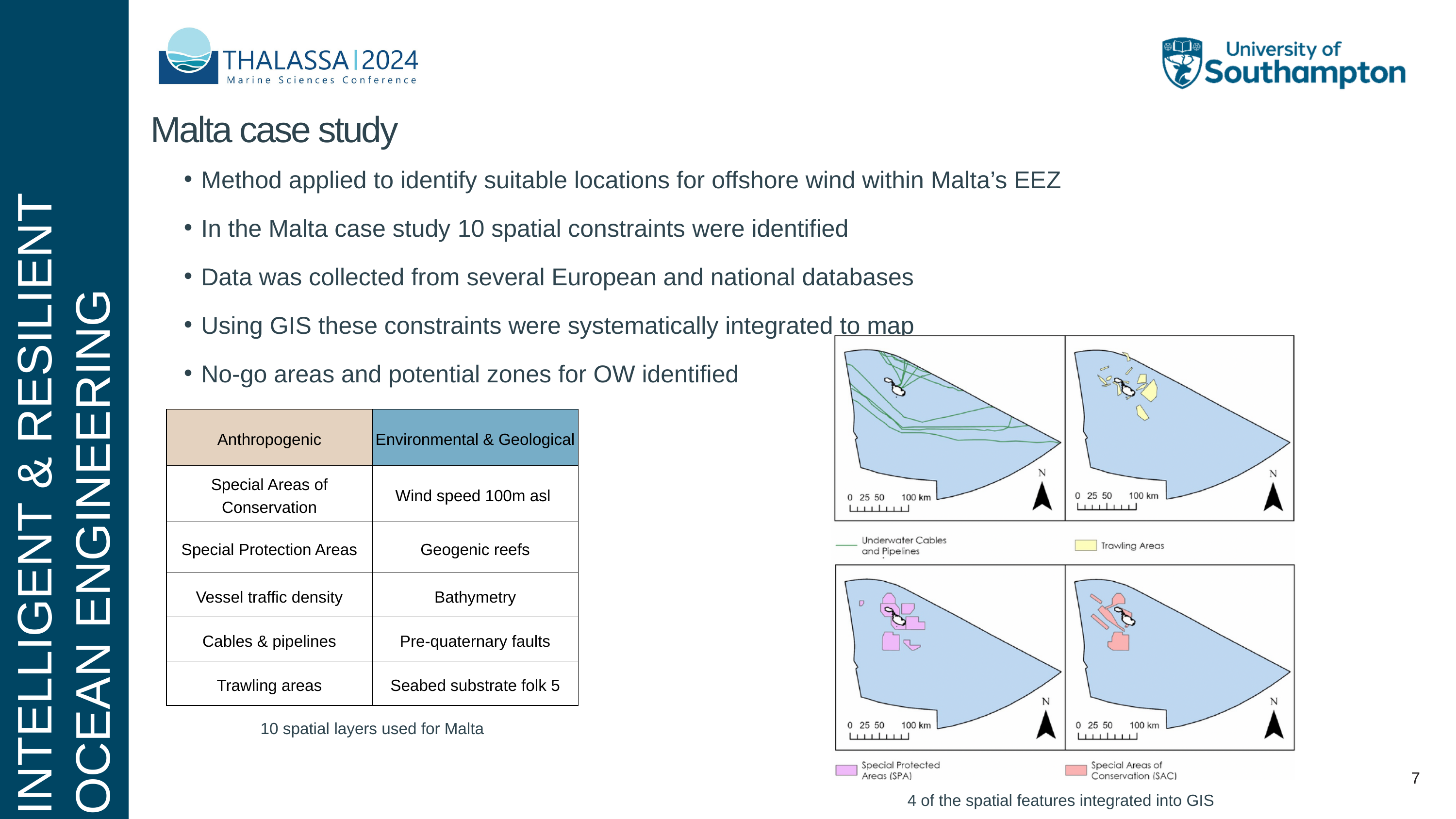

Malta case study
Method applied to identify suitable locations for offshore wind within Malta’s EEZ
In the Malta case study 10 spatial constraints were identified
Data was collected from several European and national databases
Using GIS these constraints were systematically integrated to map
No-go areas and potential zones for OW identified

INTELLIGENT & RESILIENT
OCEAN ENGINEERING
| Anthropogenic | Environmental & Geological |
| --- | --- |
| Special Areas of Conservation | Wind speed 100m asl |
| Special Protection Areas | Geogenic reefs |
| Vessel traffic density | Bathymetry |
| Cables & pipelines | Pre-quaternary faults |
| Trawling areas | Seabed substrate folk 5 |
10 spatial layers used for Malta
7
4 of the spatial features integrated into GIS